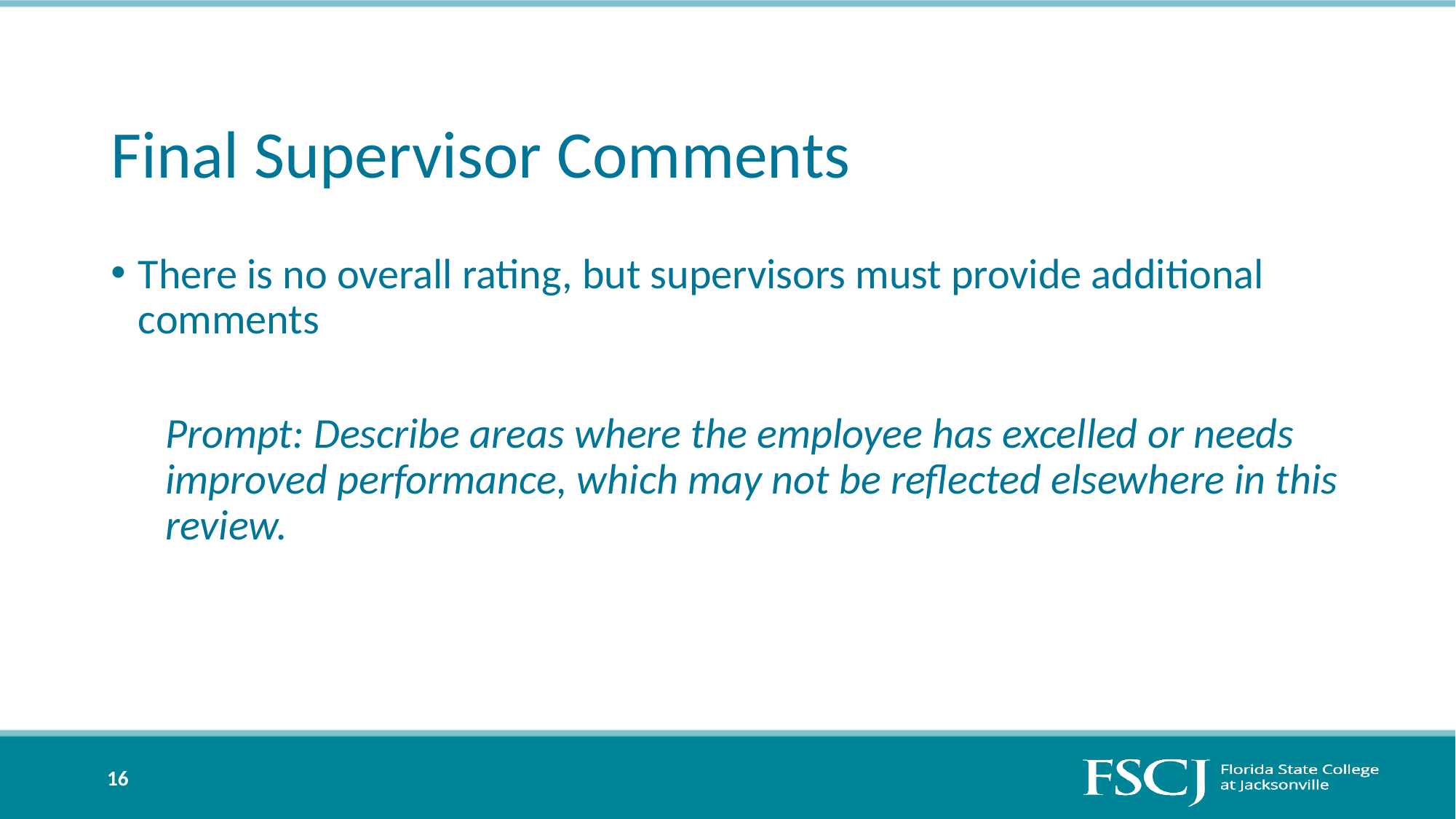

# Final Supervisor Comments
There is no overall rating, but supervisors must provide additional  comments

Prompt: Describe areas where the employee has excelled or needs improved performance, which may not be reflected elsewhere in this review.